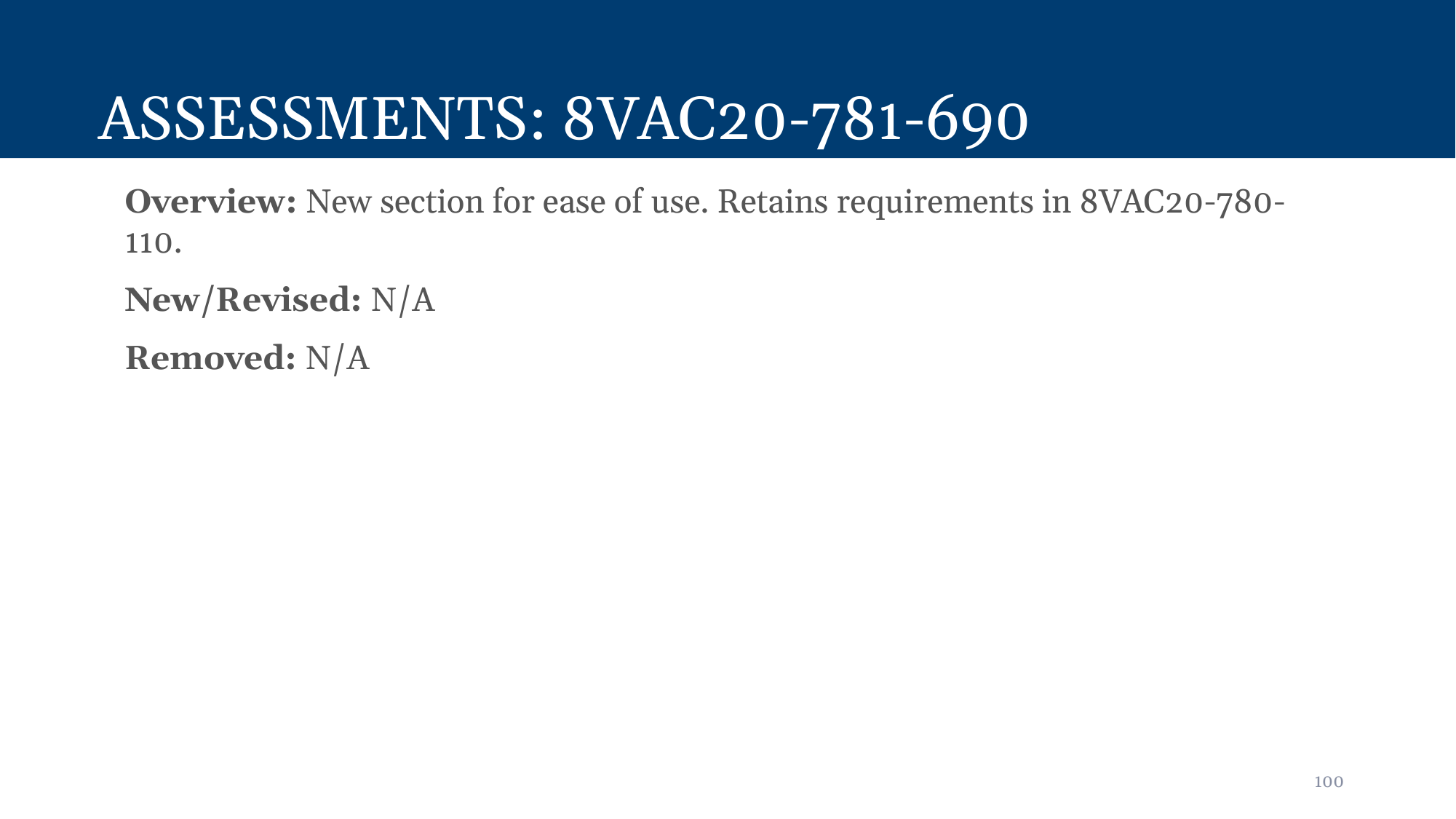

# Assessments: 8vac20-781-690
Overview: New section for ease of use. Retains requirements in 8VAC20-780-110.
New/Revised: N/A
Removed: N/A

100